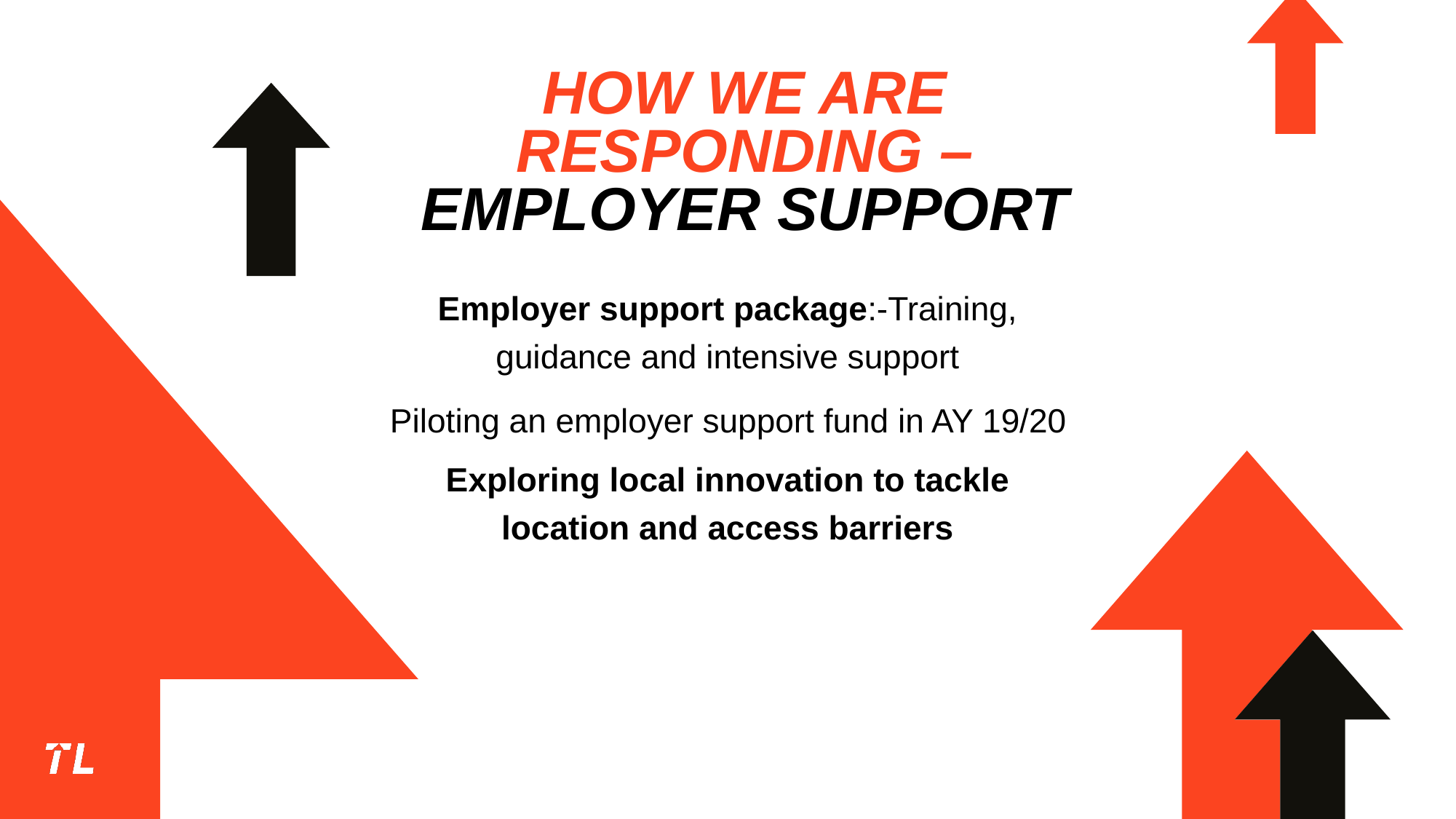

# How we are responding – Employer Support
Employer support package:-Training, guidance and intensive support
Piloting an employer support fund in AY 19/20
Exploring local innovation to tackle location and access barriers